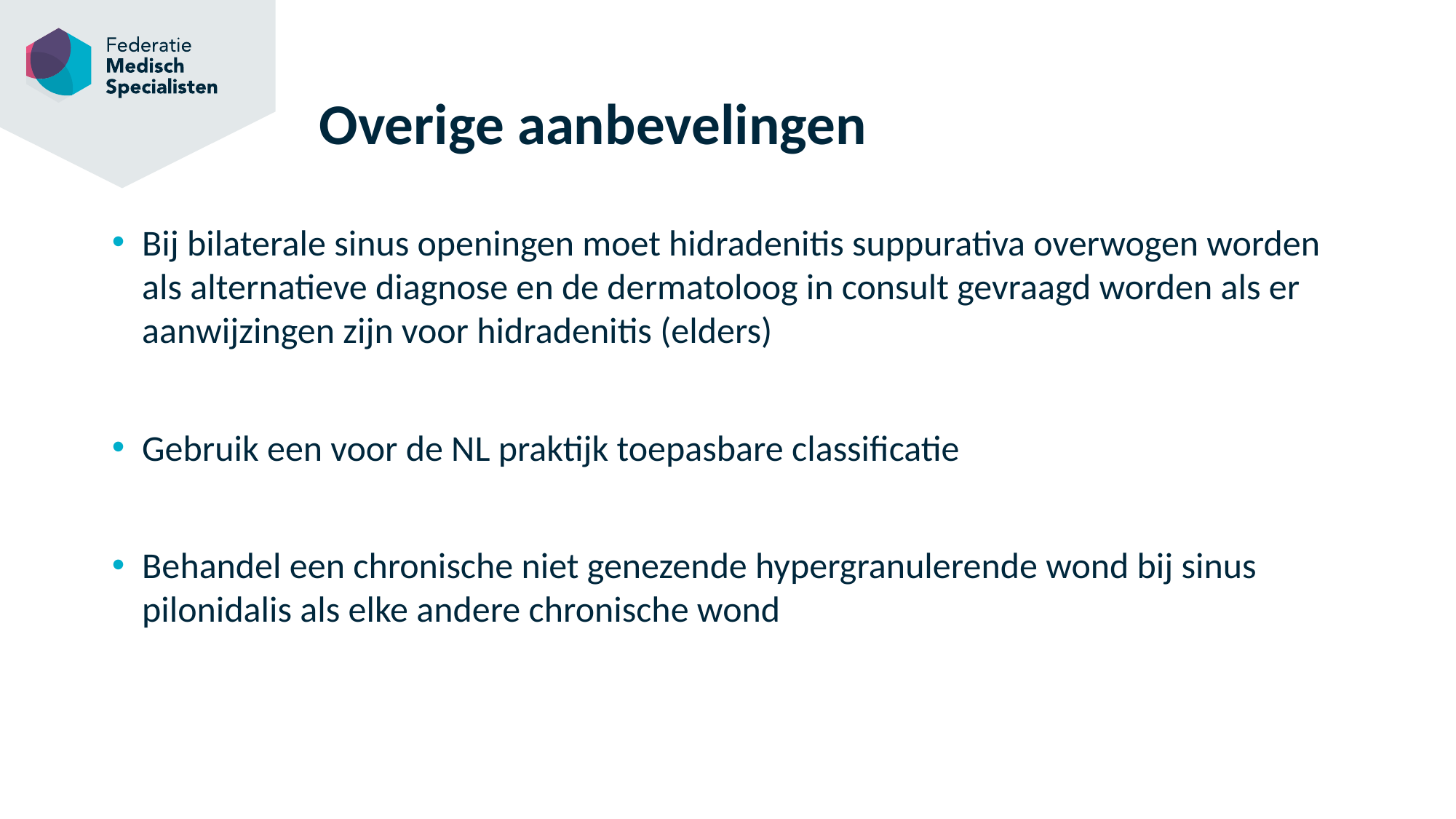

# Overige aanbevelingen
Bij bilaterale sinus openingen moet hidradenitis suppurativa overwogen worden als alternatieve diagnose en de dermatoloog in consult gevraagd worden als er aanwijzingen zijn voor hidradenitis (elders)

Gebruik een voor de NL praktijk toepasbare classificatie

Behandel een chronische niet genezende hypergranulerende wond bij sinus pilonidalis als elke andere chronische wond